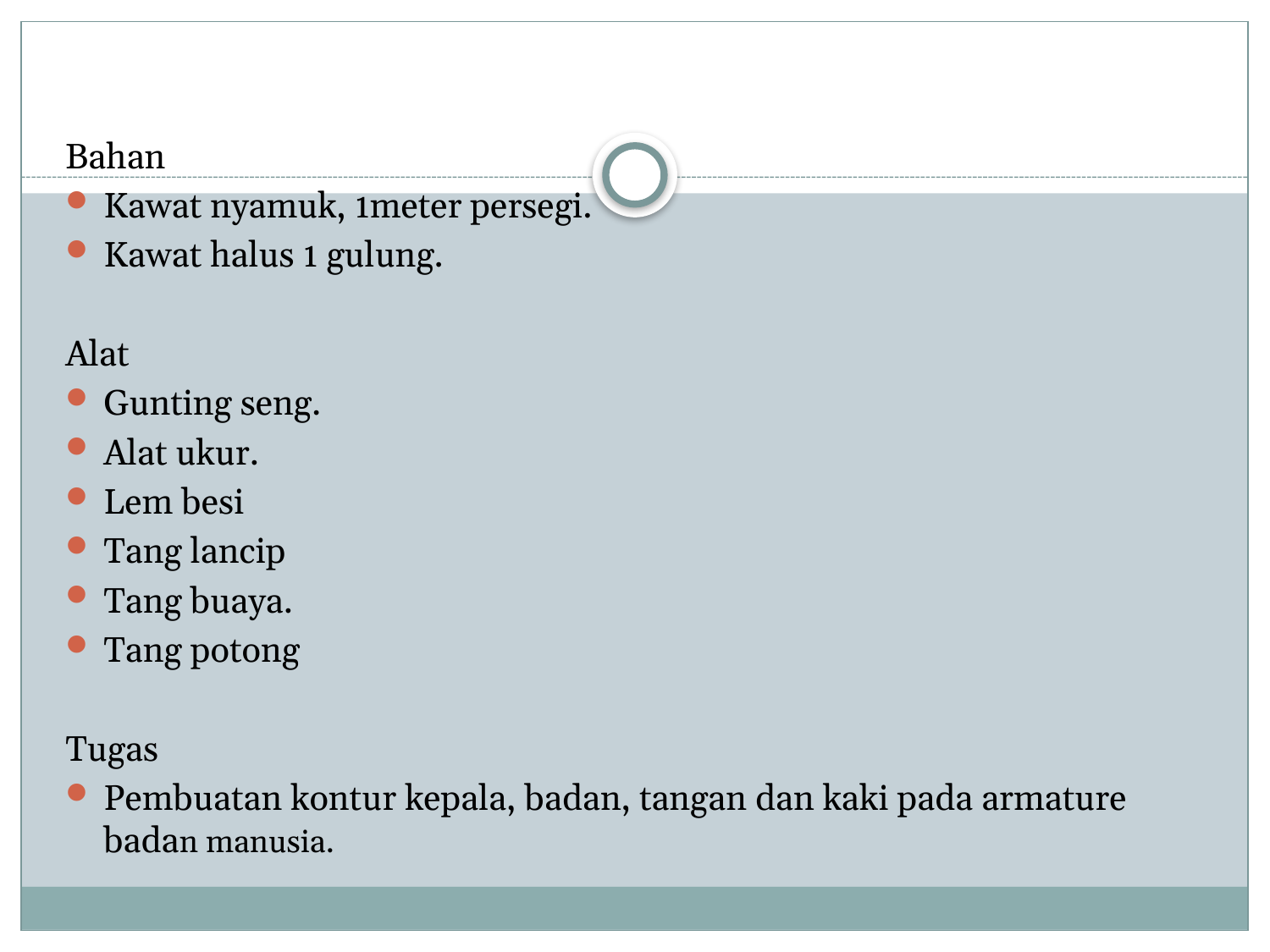

#
Bahan
Kawat nyamuk, 1meter persegi.
Kawat halus 1 gulung.

Alat
Gunting seng.
Alat ukur.
Lem besi
Tang lancip
Tang buaya.
Tang potong

Tugas
Pembuatan kontur kepala, badan, tangan dan kaki pada armature badan manusia.